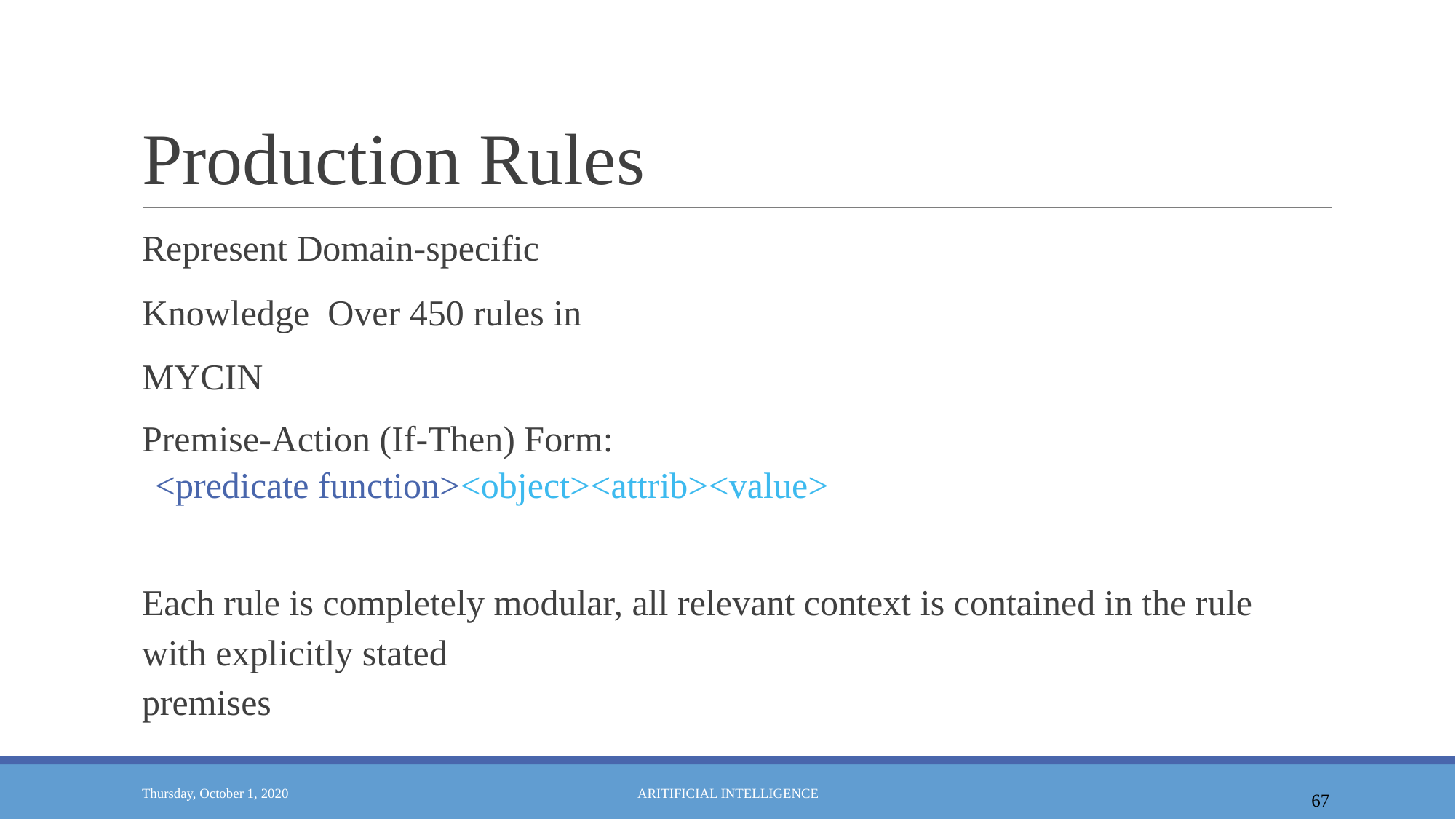

# Production Rules
Represent Domain-specific Knowledge  Over 450 rules in MYCIN
Premise-Action (If-Then) Form:
<predicate function><object><attrib><value>

Each rule is completely modular, all relevant context is contained in the rule with explicitly stated
premises
67
Thursday, October 1, 2020
ARITIFICIAL INTELLIGENCE